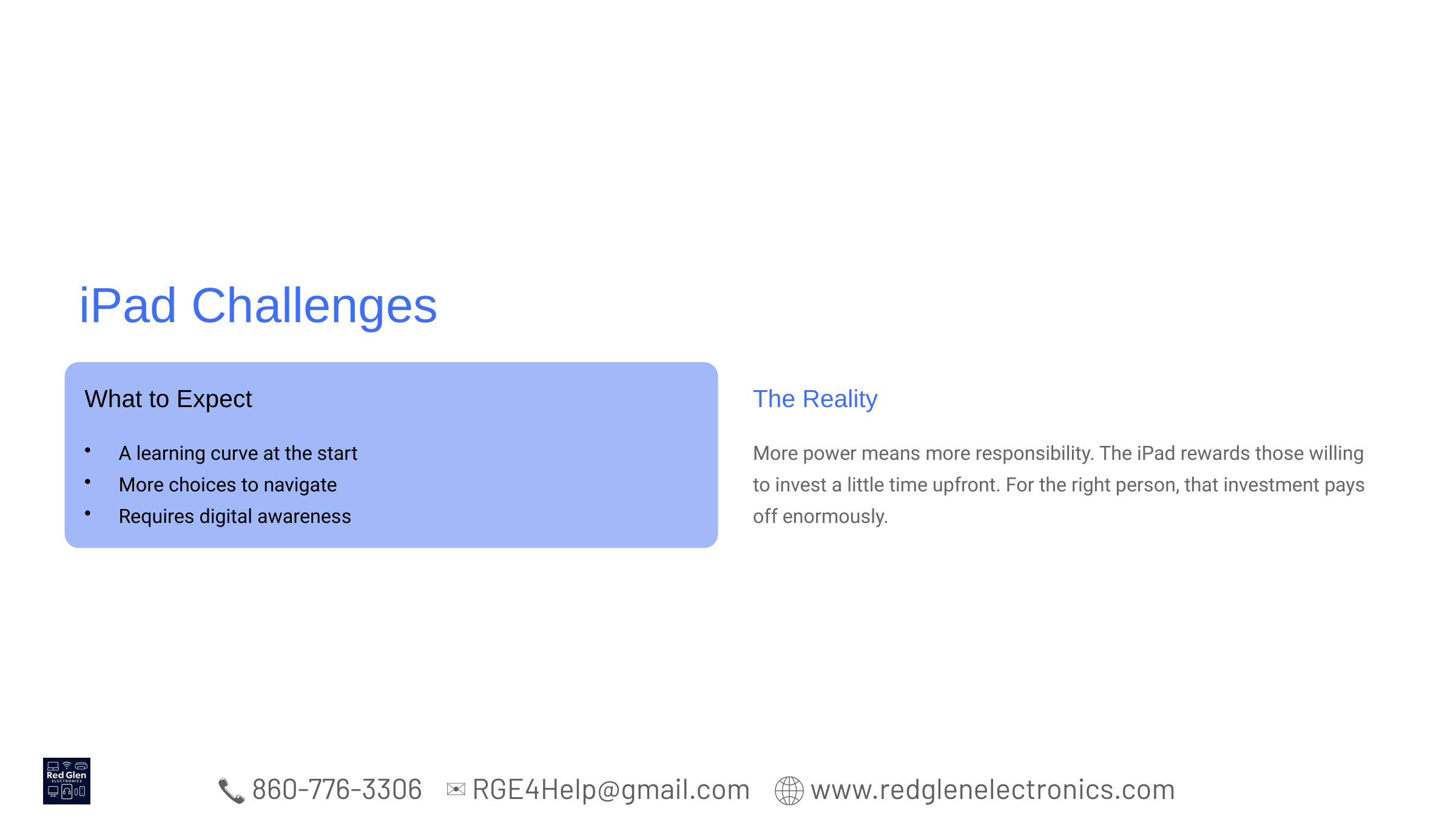

iPad Challenges

What to Expect
The Reality
A learning curve at the start
More choices to navigate
Requires digital awareness
More power means more responsibility. The iPad rewards those willing to invest a little time upfront. For the right person, that investment pays off enormously.